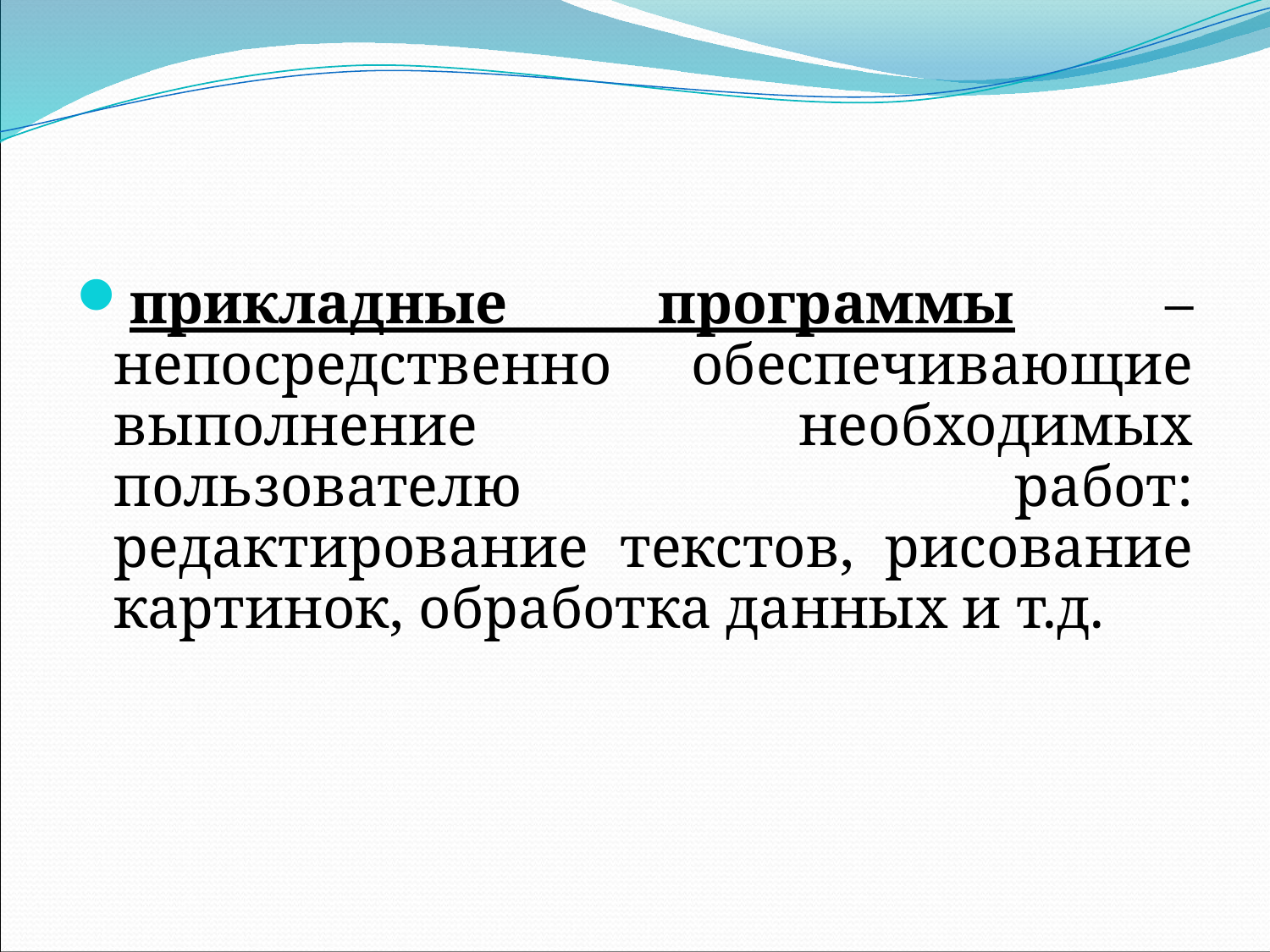

#
прикладные программы – непосредственно обеспечивающие выполнение необходимых пользователю работ: редактирование текстов, рисование картинок, обработка данных и т.д.